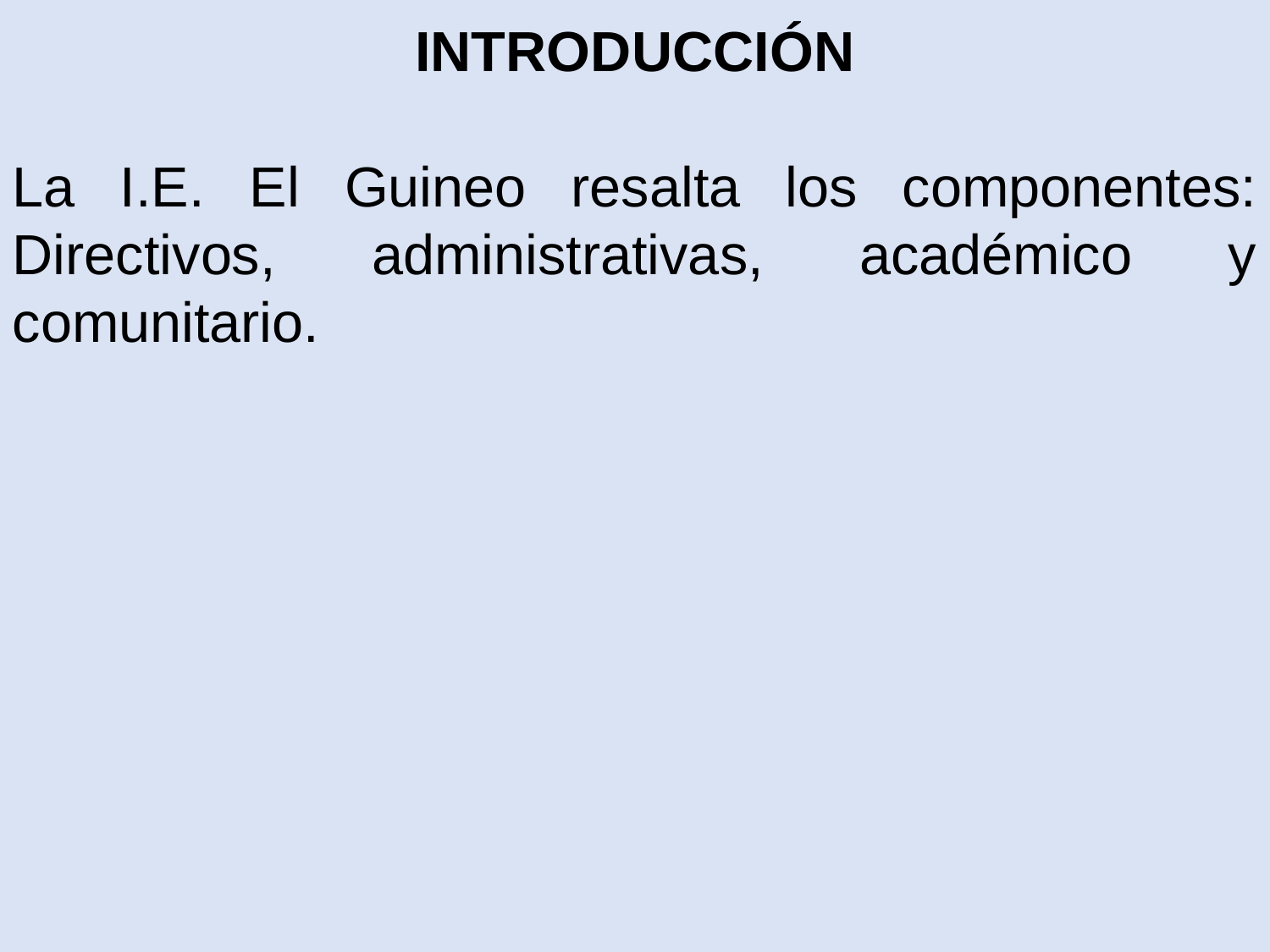

INTRODUCCIÓN

La I.E. El Guineo resalta los componentes: Directivos, administrativas, académico y comunitario.